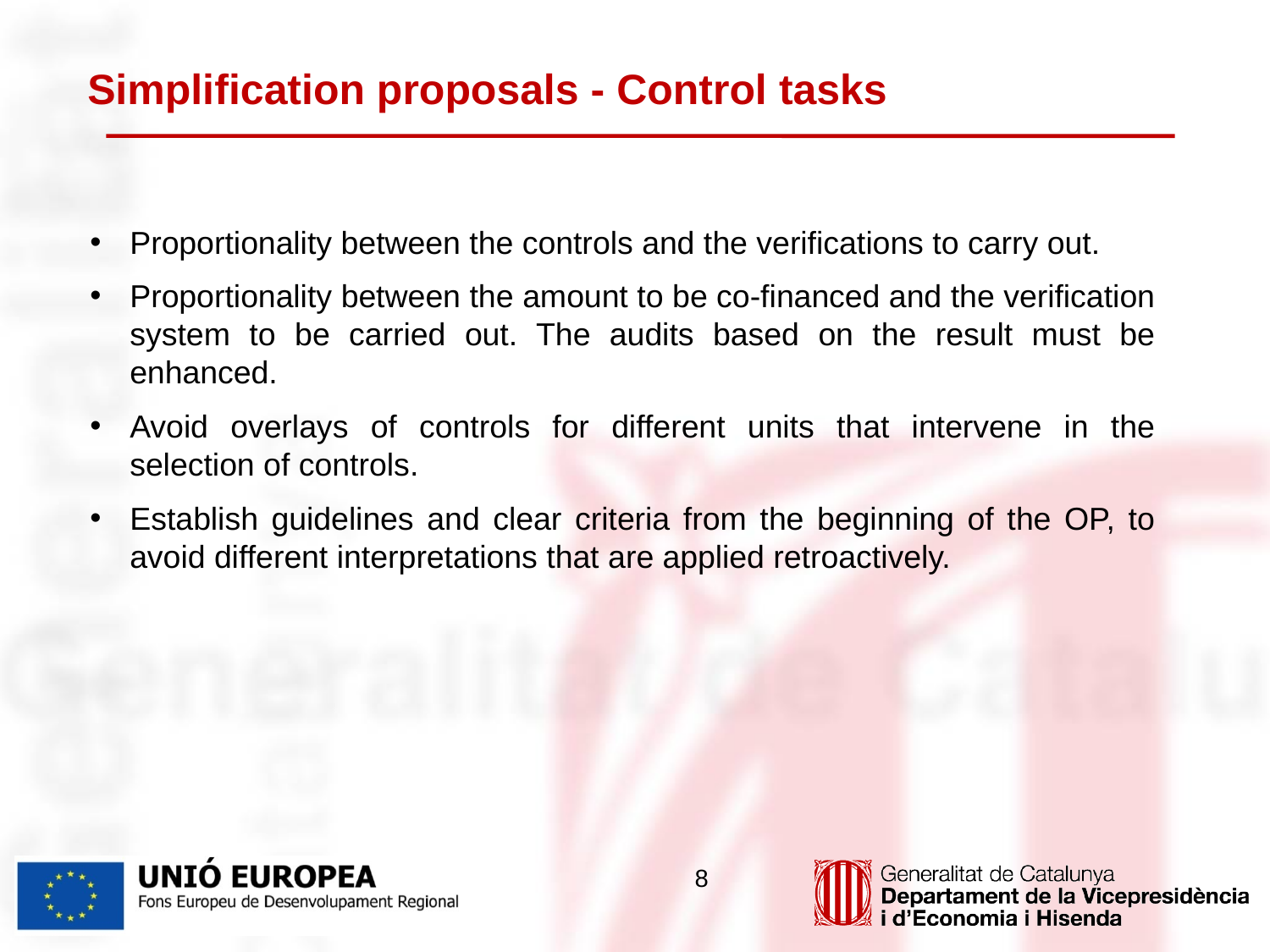

Simplification proposals - Control tasks
Proportionality between the controls and the verifications to carry out.
Proportionality between the amount to be co-financed and the verification system to be carried out. The audits based on the result must be enhanced.
Avoid overlays of controls for different units that intervene in the selection of controls.
Establish guidelines and clear criteria from the beginning of the OP, to avoid different interpretations that are applied retroactively.

8